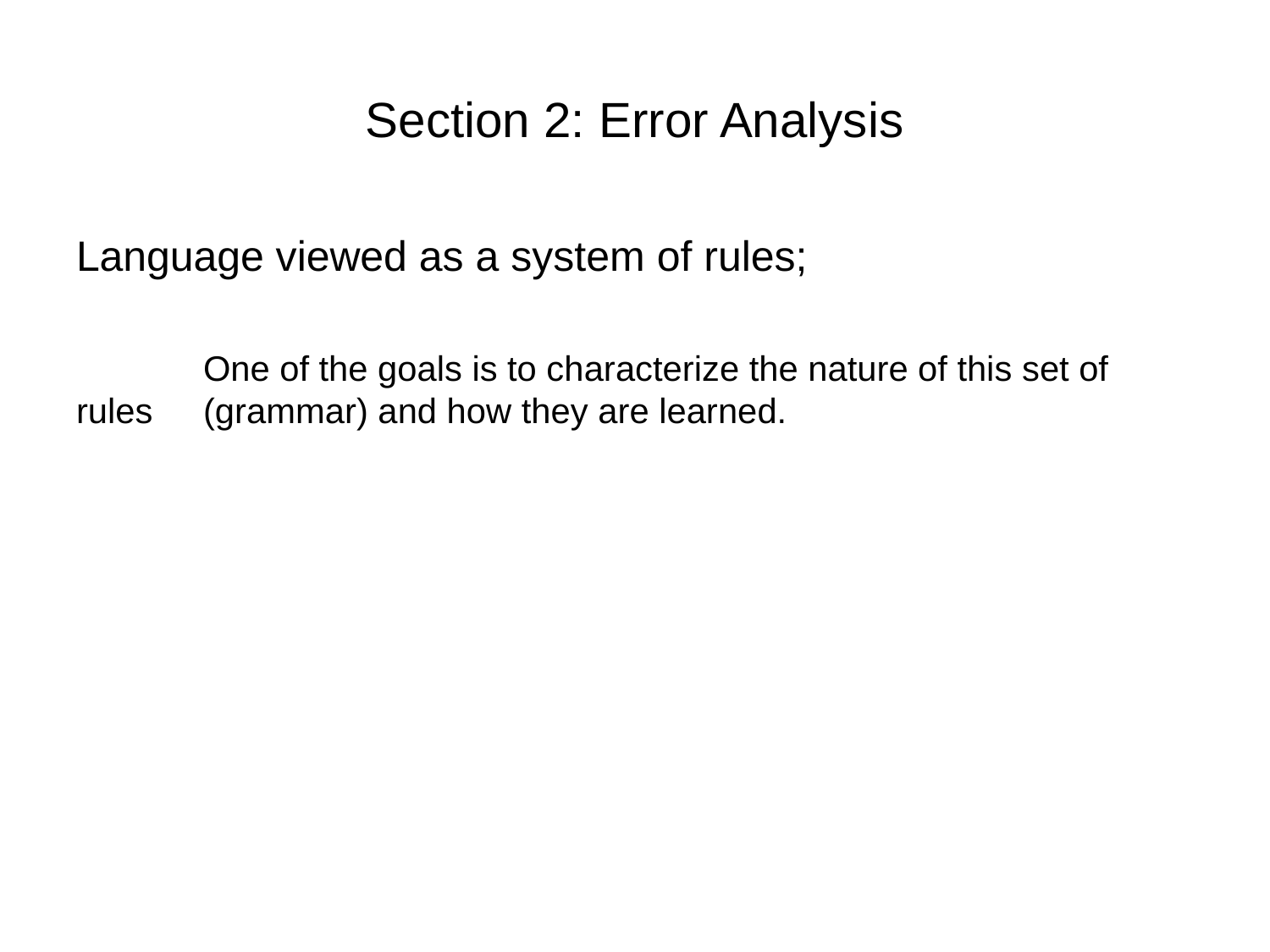

# Section 2: Error Analysis
Language viewed as a system of rules;

	One of the goals is to characterize the nature of this set of rules 	(grammar) and how they are learned.